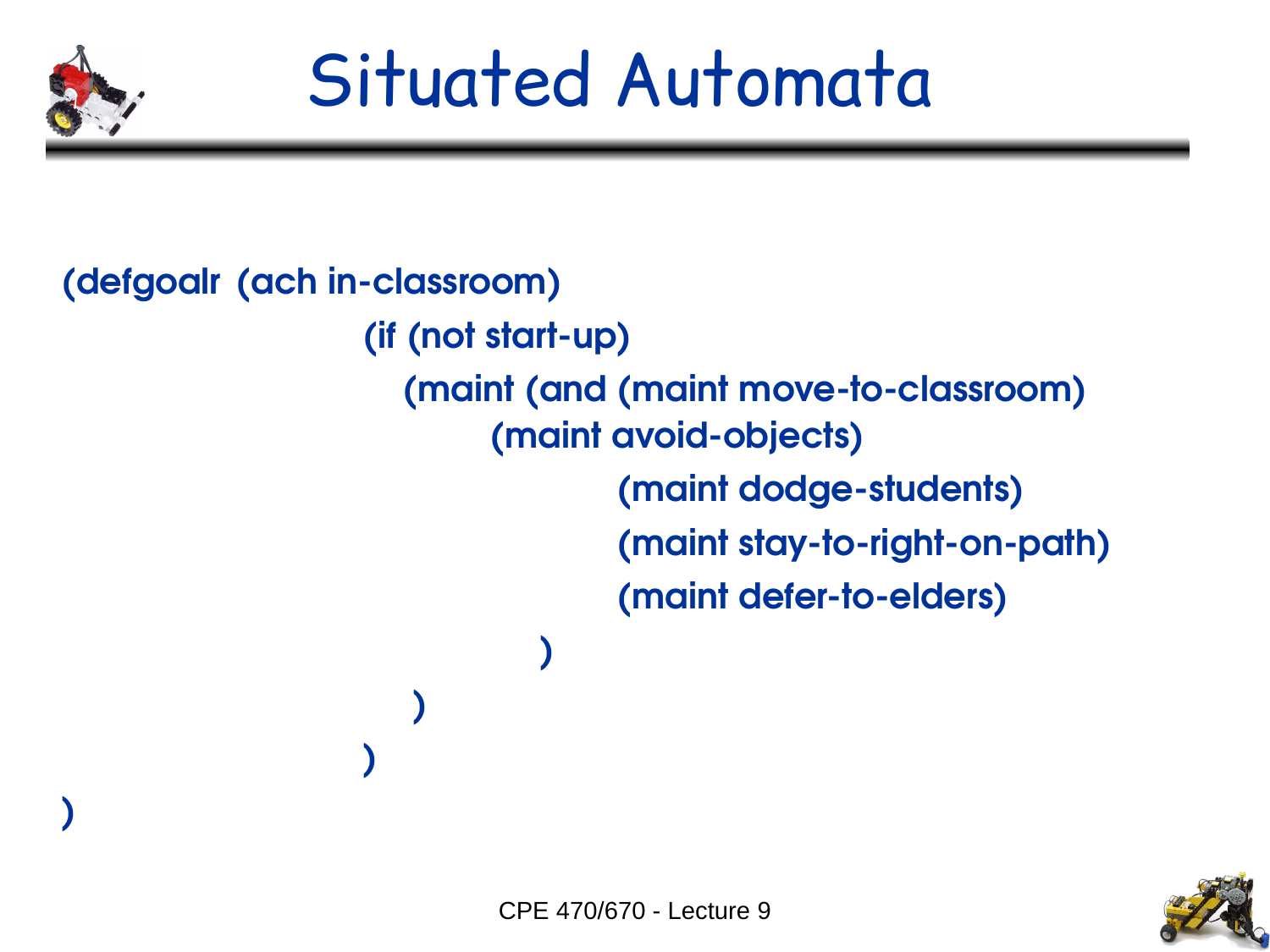

# Situated Automata
(defgoalr 	(ach in-classroom)
			(if (not start-up)
			    (maint (and (maint move-to-classroom)				(maint avoid-objects)
					(maint dodge-students)
					(maint stay-to-right-on-path)
					(maint defer-to-elders)
				     )
			     )
			)
)
CPE 470/670 - Lecture 9